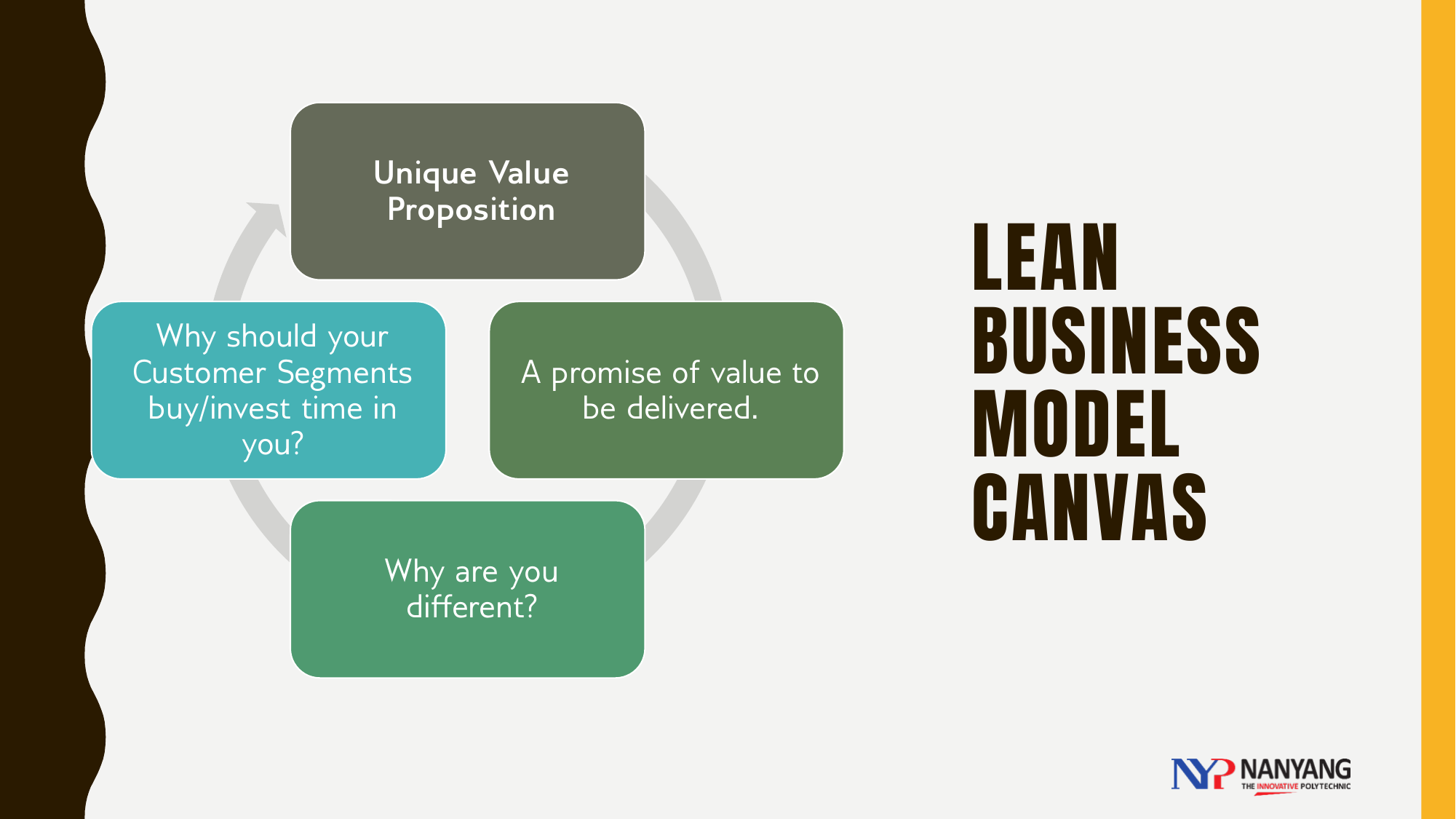

Unique Value Proposition
A promise of value to be delivered.
Why are you different?
Why should your Customer Segments buy/invest time in you?
# Lean Business model canvas